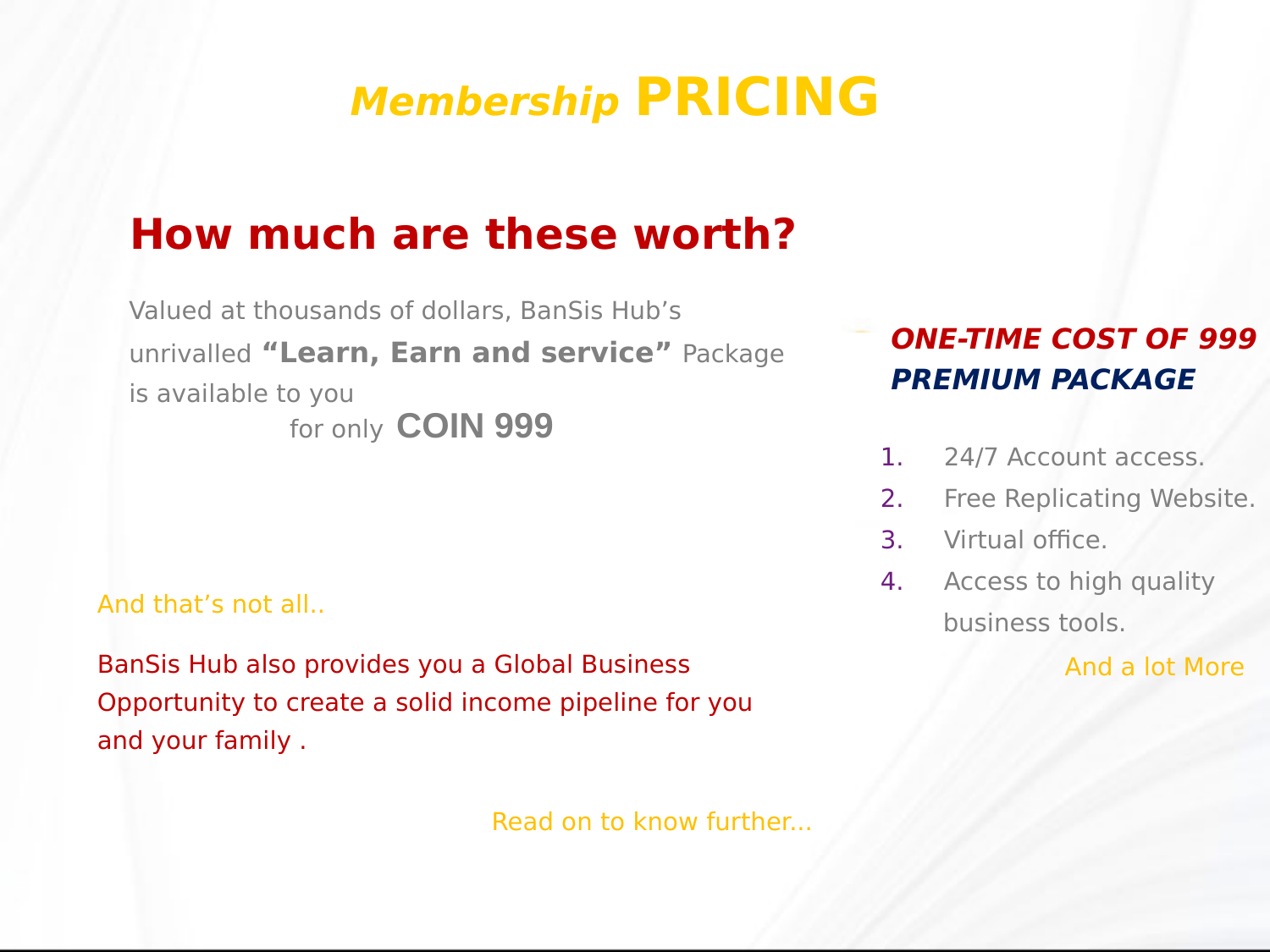

Membership PRICING
How much are these worth?
Valued at thousands of dollars, BanSis Hub’s unrivalled “Learn, Earn and service” Package is available to you
ONE-TIME COST OF 999
PREMIUM PACKAGE
for only COIN 999
24/7 Account access.
Free Replicating Website.
Virtual office.
Access to high quality
        business tools.
And that’s not all..
BanSis Hub also provides you a Global Business Opportunity to create a solid income pipeline for you and your family .
And a lot More
Read on to know further...